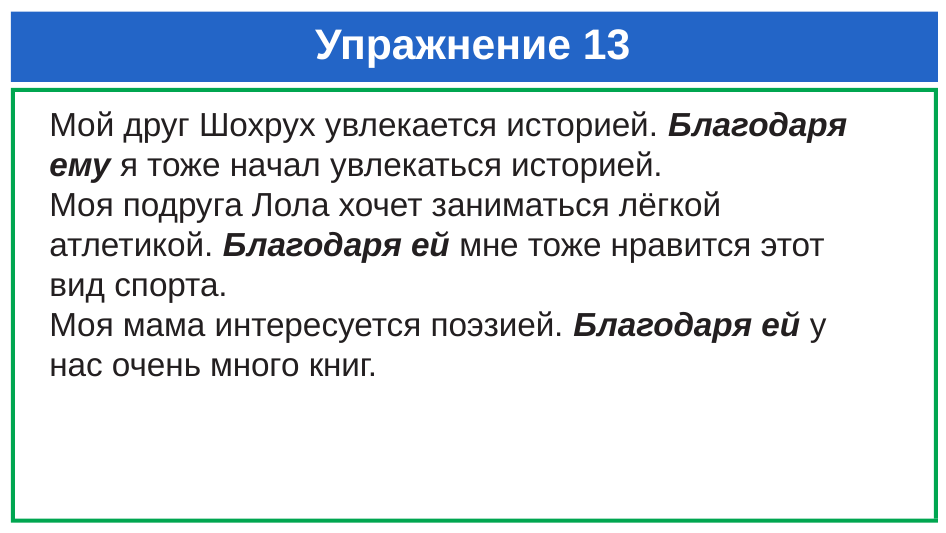

# Упражнение 13
Мой друг Шохрух увлекается историей. Благодаря ему я тоже начал увлекаться историей.
Моя подруга Лола хочет заниматься лёгкой атлетикой. Благодаря ей мне тоже нравится этот вид спорта.
Моя мама интересуется поэзией. Благодаря ей у нас очень много книг.